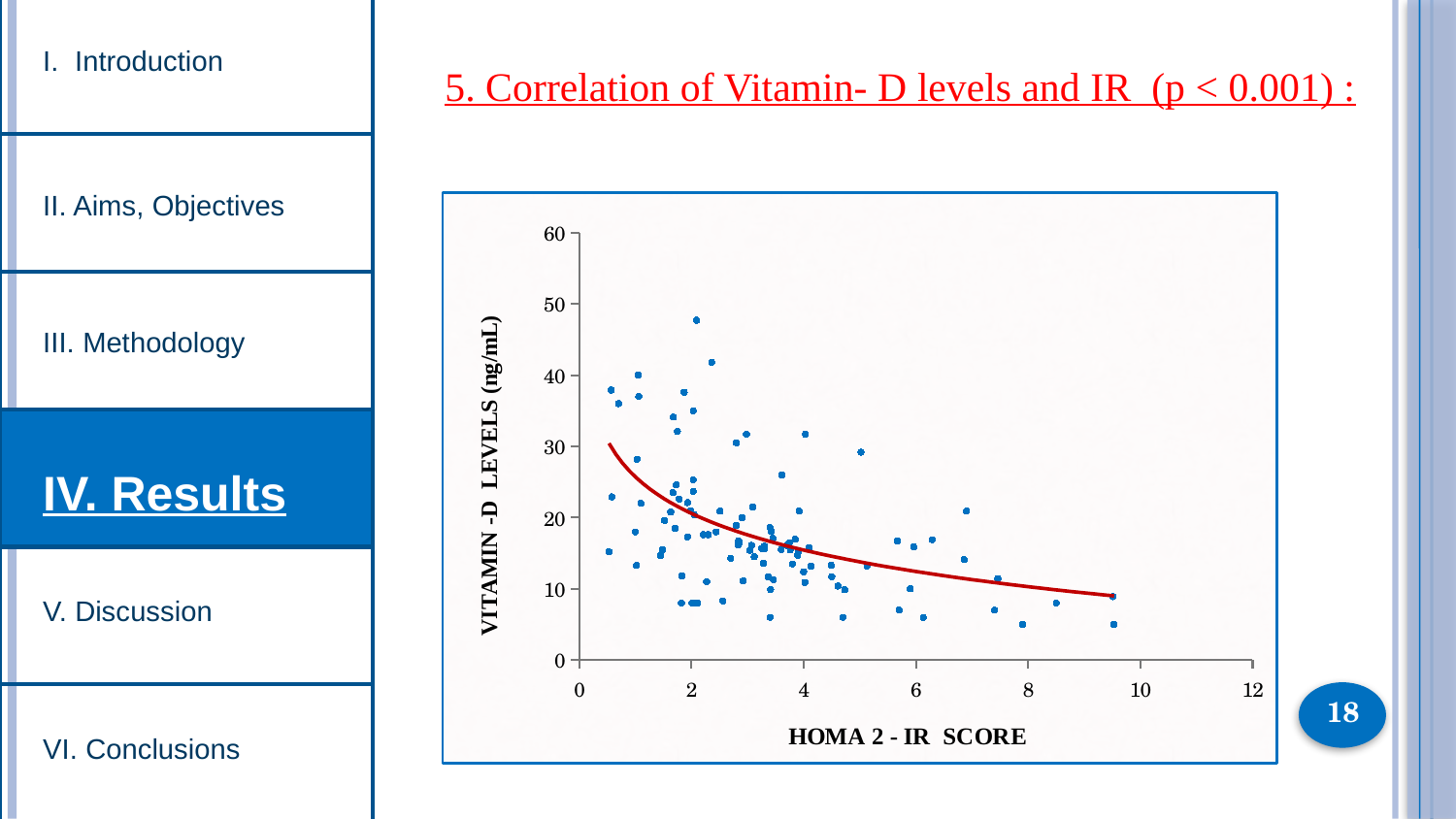

I.  Introduction
5. Correlation of Vitamin- D levels and IR  (p < 0.001) :

II. Aims, Objectives

### Chart

| Category | Y-Values |
|---|---|
III. Methodology

IV. Results

V. Discussion

18
VI. Conclusions